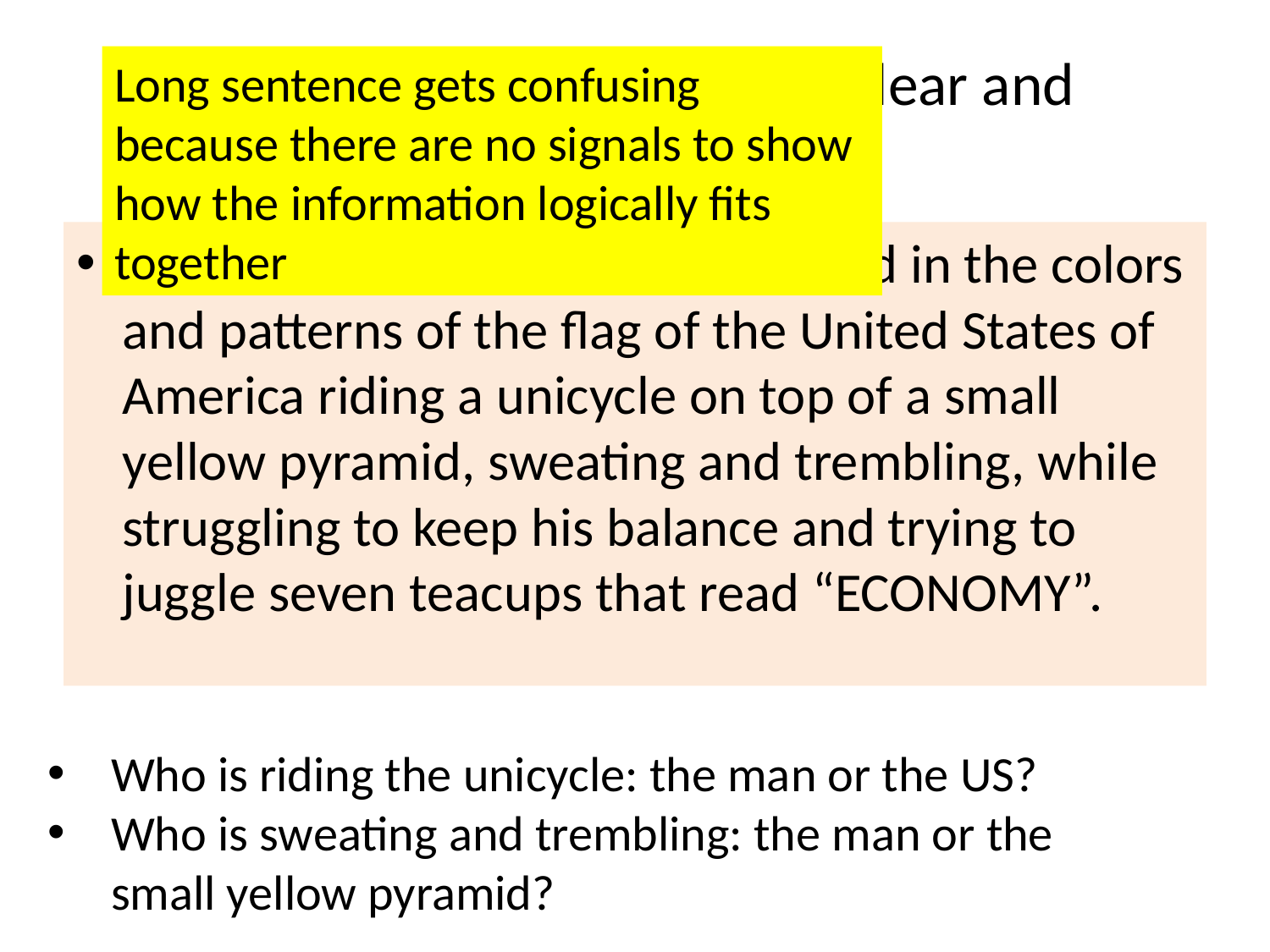

# Topic sentences should be clear and preferably short.
Long sentence gets confusing because there are no signals to show how the information logically fits together
The cartoon depicts a man dressed in the colors and patterns of the flag of the United States of America riding a unicycle on top of a small yellow pyramid, sweating and trembling, while struggling to keep his balance and trying to juggle seven teacups that read “ECONOMY”.

Who is riding the unicycle: the man or the US?
Who is sweating and trembling: the man or the small yellow pyramid?